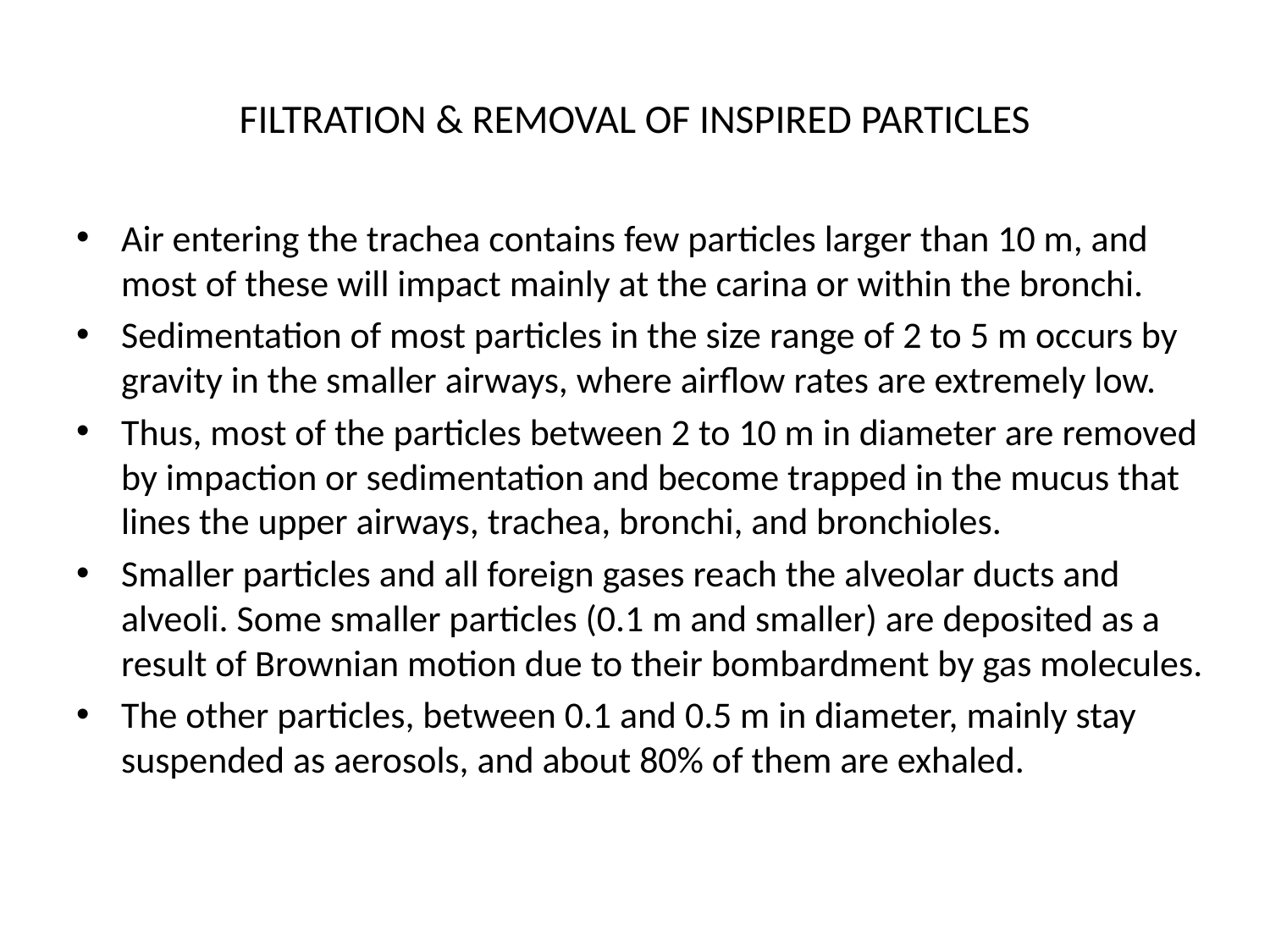

# FILTRATION & REMOVAL OF INSPIRED PARTICLES
Air entering the trachea contains few particles larger than 10 m, and most of these will impact mainly at the carina or within the bronchi.
Sedimentation of most particles in the size range of 2 to 5 m occurs by gravity in the smaller airways, where airflow rates are extremely low.
Thus, most of the particles between 2 to 10 m in diameter are removed by impaction or sedimentation and become trapped in the mucus that lines the upper airways, trachea, bronchi, and bronchioles.
Smaller particles and all foreign gases reach the alveolar ducts and alveoli. Some smaller particles (0.1 m and smaller) are deposited as a result of Brownian motion due to their bombardment by gas molecules.
The other particles, between 0.1 and 0.5 m in diameter, mainly stay suspended as aerosols, and about 80% of them are exhaled.